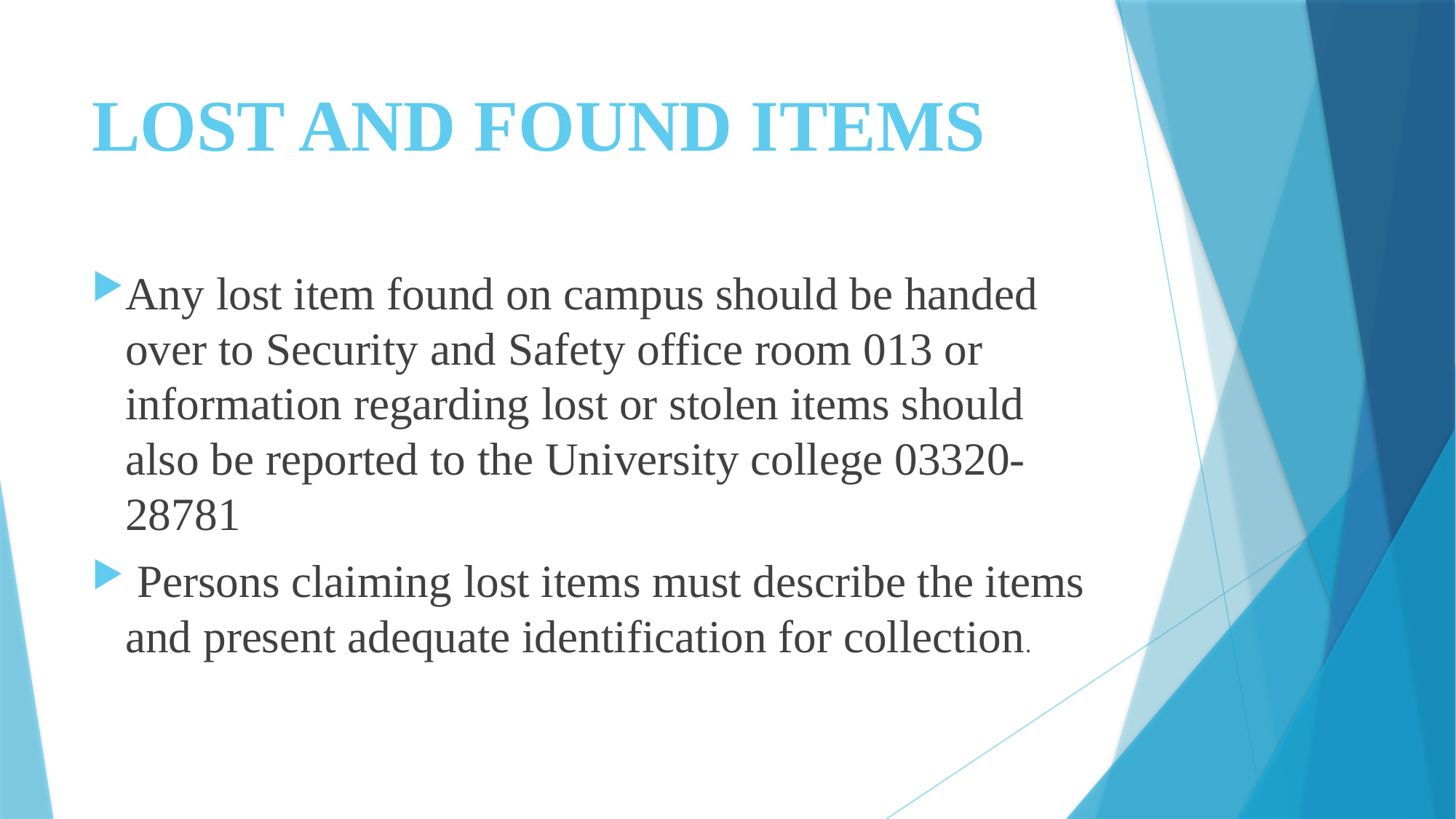

# LOST AND FOUND ITEMS
Any lost item found on campus should be handed over to Security and Safety office room 013 or information regarding lost or stolen items should also be reported to the University college 03320-28781
 Persons claiming lost items must describe the items and present adequate identification for collection.